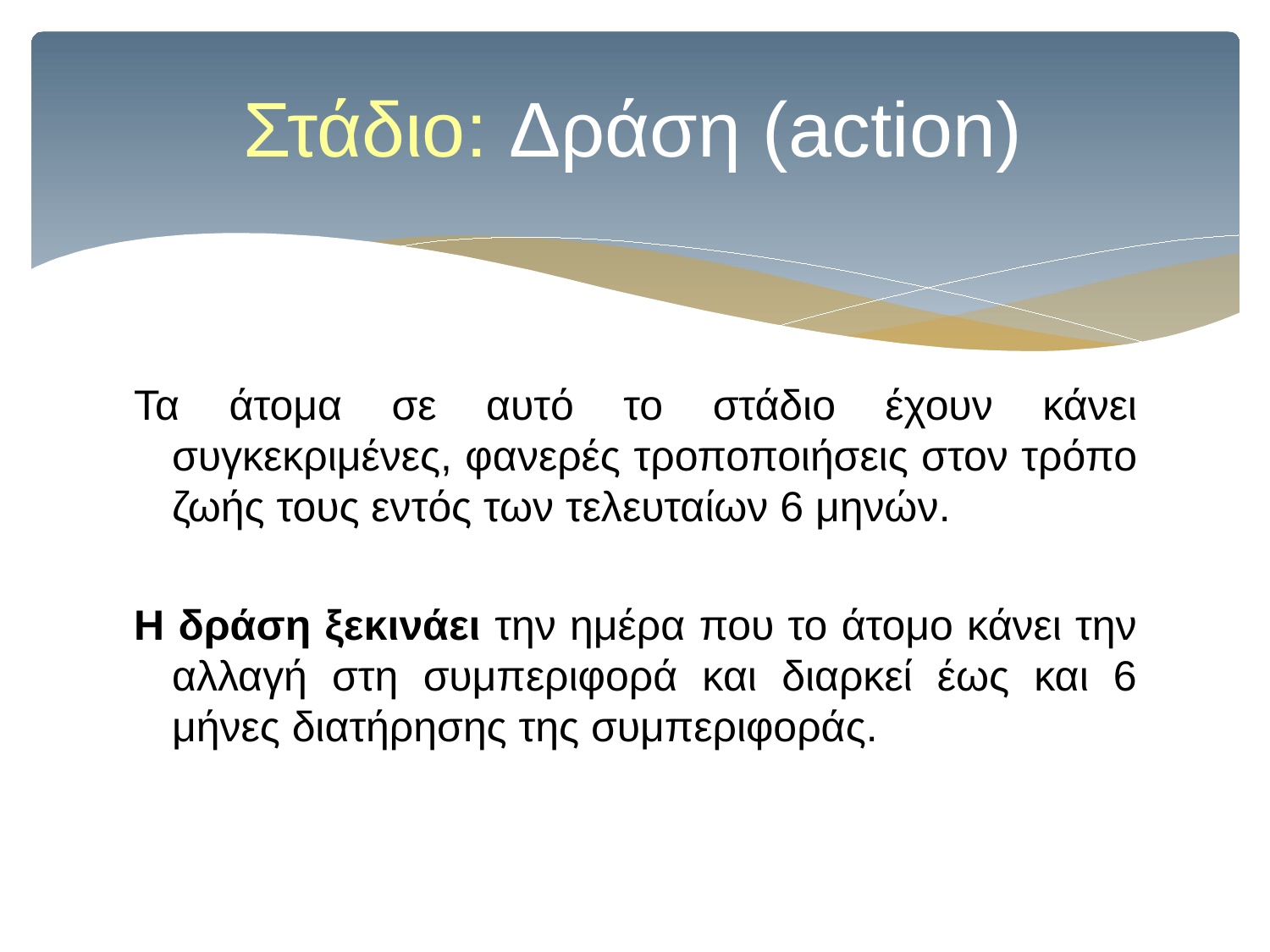

# Στάδιο: Δράση (action)
Τα άτομα σε αυτό το στάδιο έχουν κάνει συγκεκριμένες, φανερές τροποποιήσεις στον τρόπο ζωής τους εντός των τελευταίων 6 μηνών.

Η δράση ξεκινάει την ημέρα που το άτομο κάνει την αλλαγή στη συμπεριφορά και διαρκεί έως και 6 μήνες διατήρησης της συμπεριφοράς.